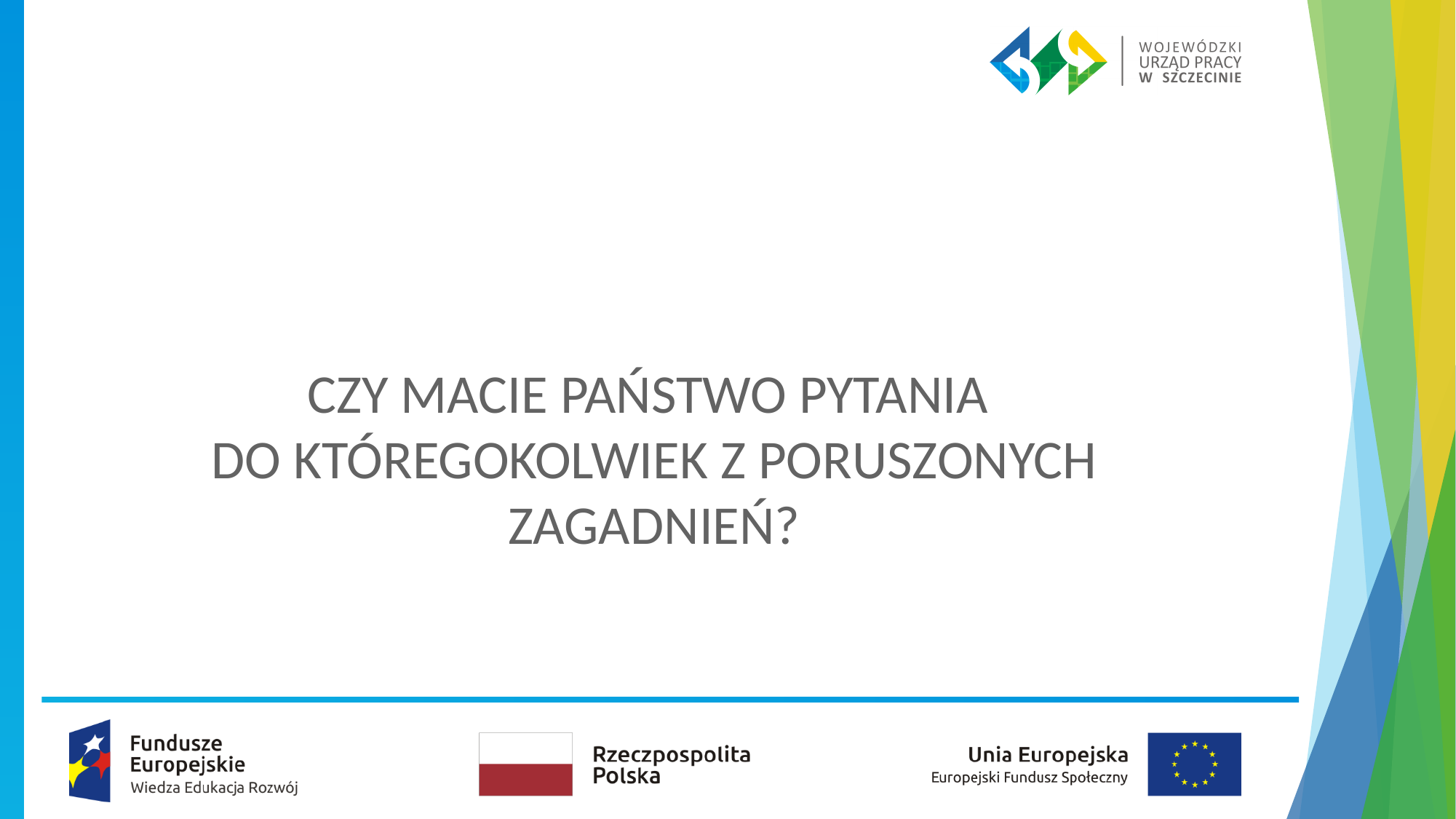

CZY MACIE PAŃSTWO PYTANIA
DO KTÓREGOKOLWIEK Z PORUSZONYCH ZAGADNIEŃ?